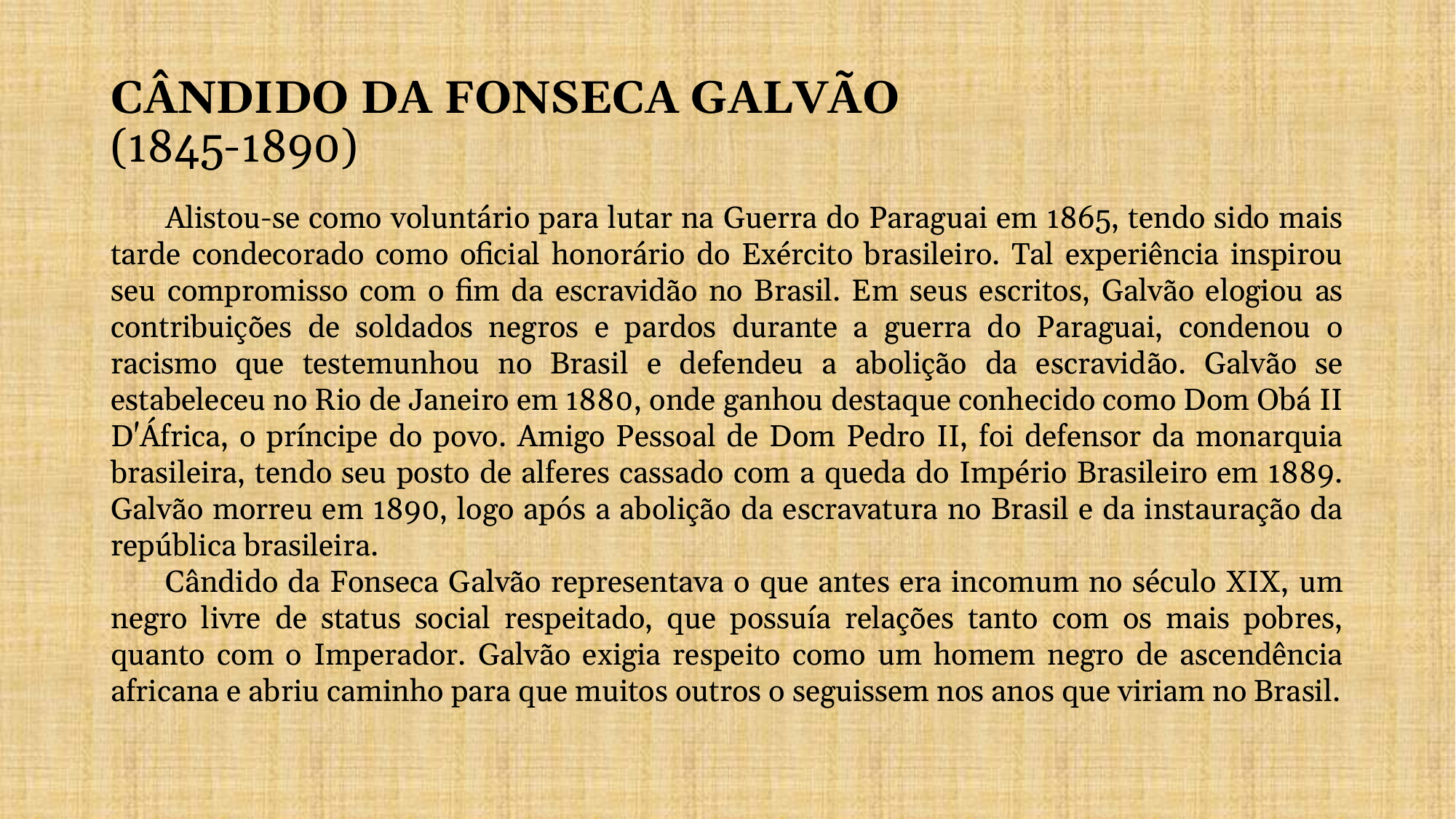

# CÂNDIDO DA FONSECA GALVÃO (1845-1890)
Alistou-se como voluntário para lutar na Guerra do Paraguai em 1865, tendo sido mais tarde condecorado como oficial honorário do Exército brasileiro. Tal experiência inspirou seu compromisso com o fim da escravidão no Brasil. Em seus escritos, Galvão elogiou as contribuições de soldados negros e pardos durante a guerra do Paraguai, condenou o racismo que testemunhou no Brasil e defendeu a abolição da escravidão. Galvão se estabeleceu no Rio de Janeiro em 1880, onde ganhou destaque conhecido como Dom Obá II D'África, o príncipe do povo. Amigo Pessoal de Dom Pedro II, foi defensor da monarquia brasileira, tendo seu posto de alferes cassado com a queda do Império Brasileiro em 1889. Galvão morreu em 1890, logo após a abolição da escravatura no Brasil e da instauração da república brasileira.
Cândido da Fonseca Galvão representava o que antes era incomum no século XIX, um negro livre de status social respeitado, que possuía relações tanto com os mais pobres, quanto com o Imperador. Galvão exigia respeito como um homem negro de ascendência africana e abriu caminho para que muitos outros o seguissem nos anos que viriam no Brasil.